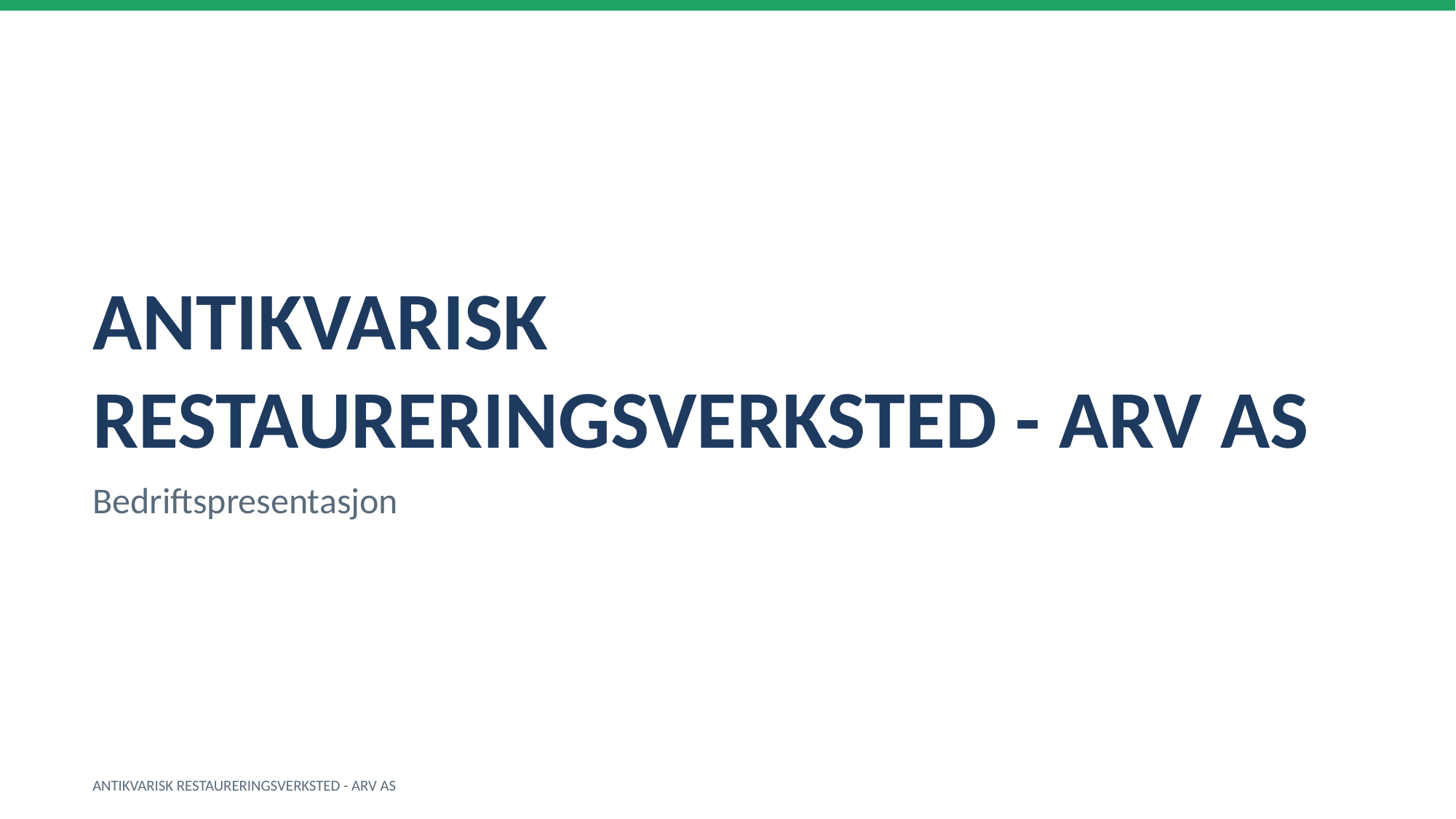

ANTIKVARISK RESTAURERINGSVERKSTED - ARV AS
Bedriftspresentasjon
ANTIKVARISK RESTAURERINGSVERKSTED - ARV AS